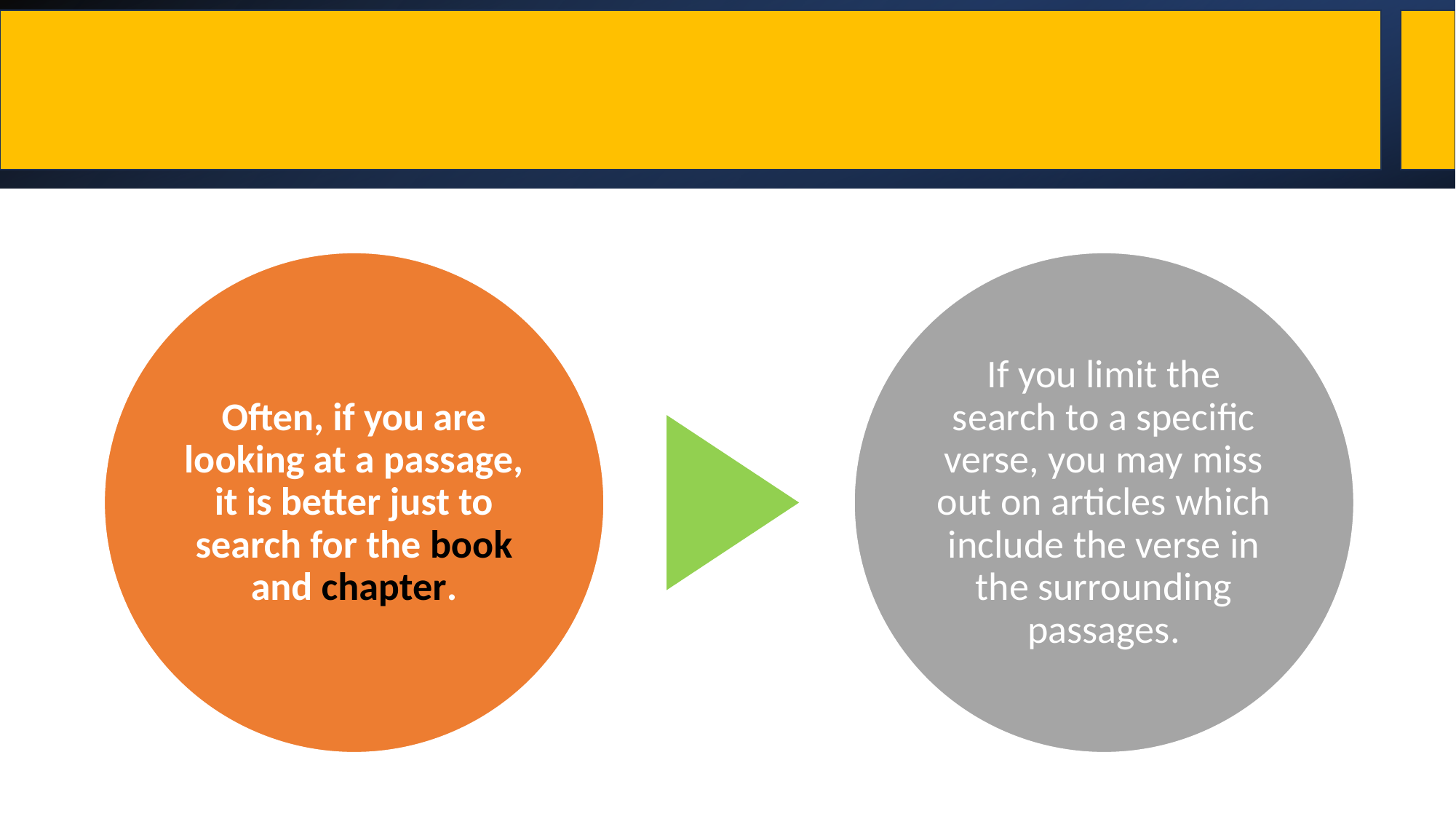

Often, if you are looking at a passage, it is better just to search for the book and chapter.
If you limit the search to a specific verse, you may miss out on articles which include the verse in the surrounding passages.